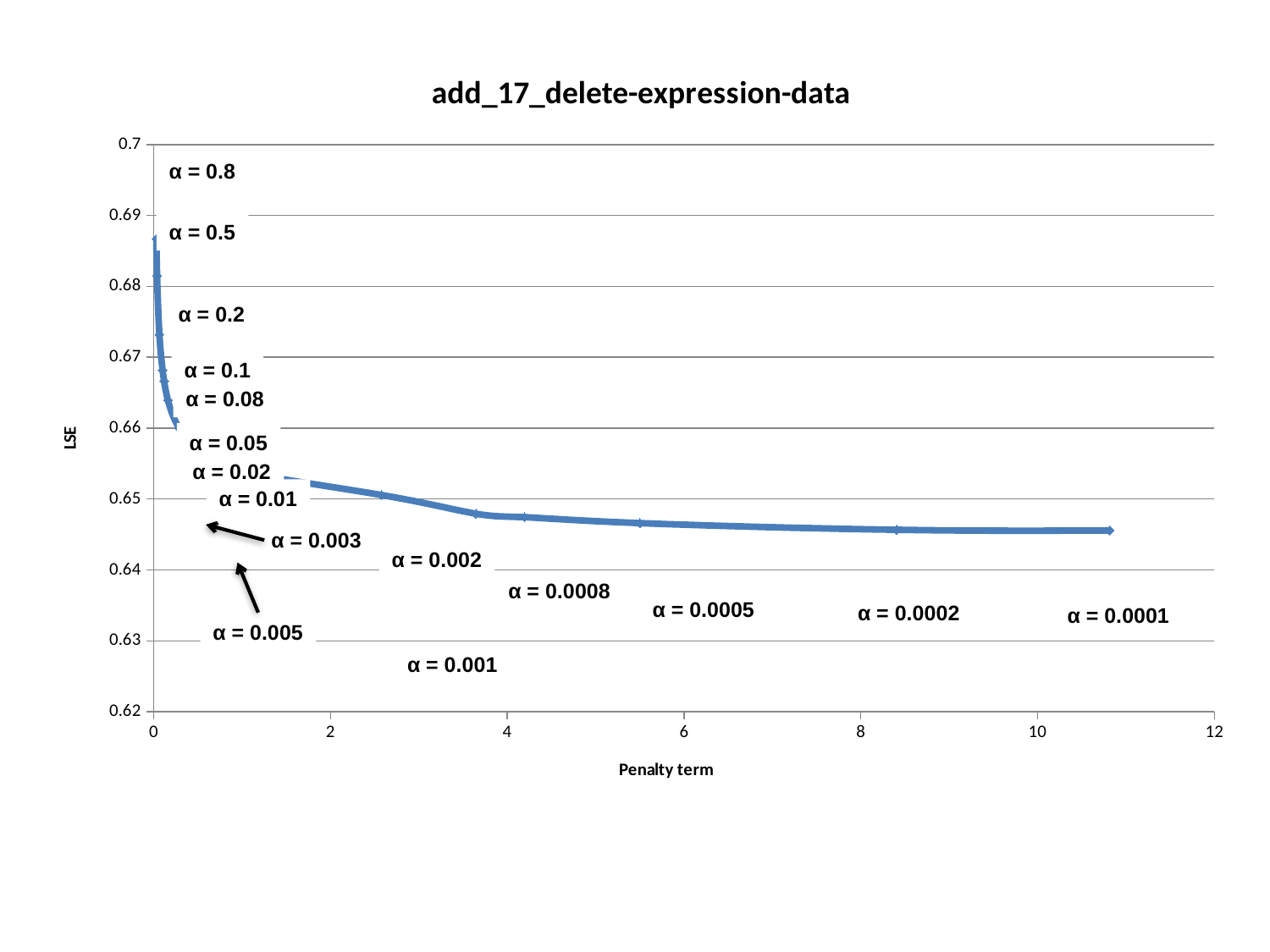

### Chart: add_17_delete-expression-data

| Category |  |
|---|---|
α = 0.8
α = 0.5
α = 0.2
α = 0.1
α = 0.08
α = 0.05
α = 0.02
α = 0.01
α = 0.003
α = 0.002
α = 0.0008
α = 0.0005
α = 0.0002
α = 0.0001
α = 0.005
α = 0.001